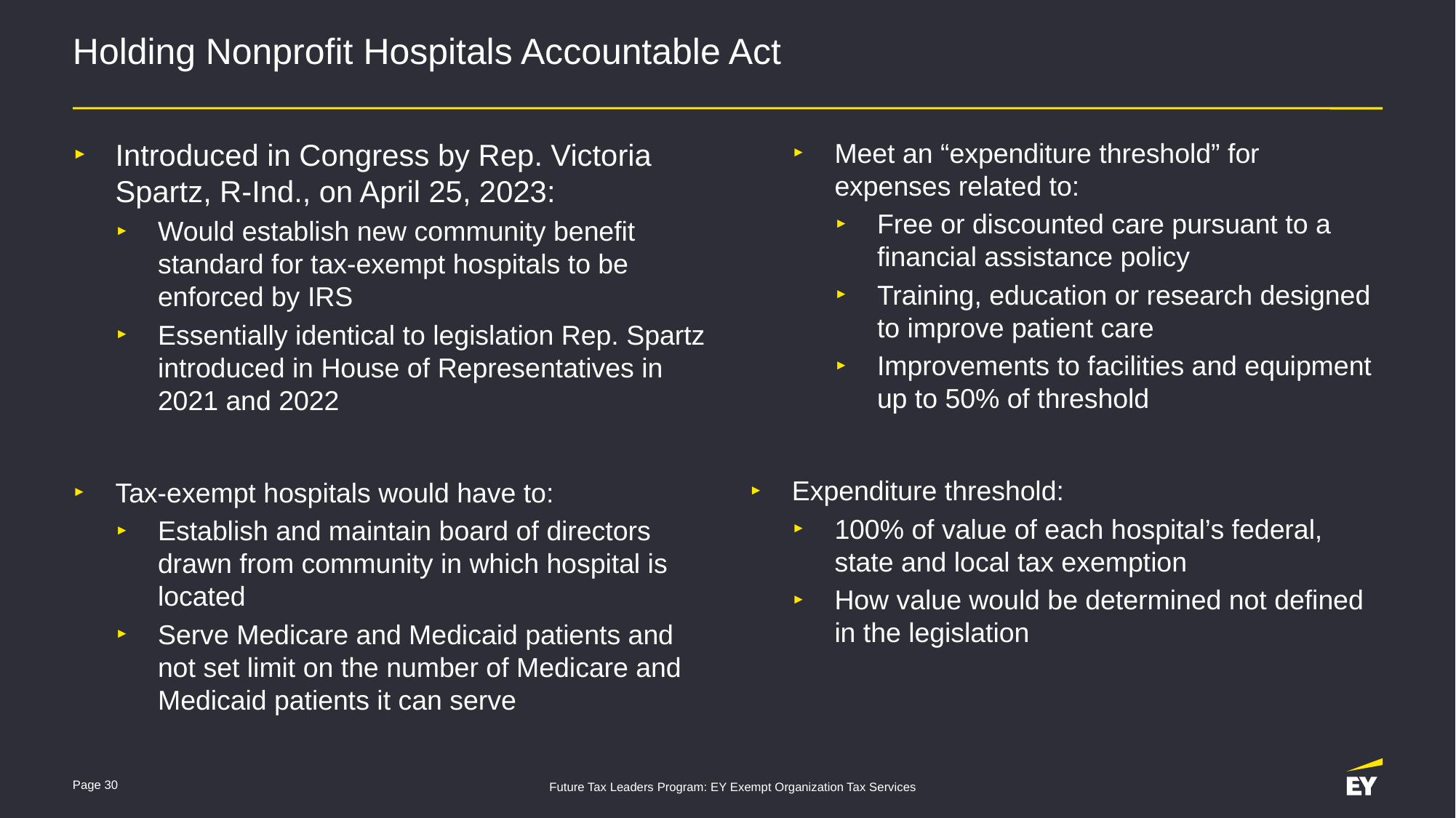

# Holding Nonprofit Hospitals Accountable Act
Introduced in Congress by Rep. Victoria Spartz, R-Ind., on April 25, 2023:
Would establish new community benefit standard for tax-exempt hospitals to be enforced by IRS
Essentially identical to legislation Rep. Spartz introduced in House of Representatives in 2021 and 2022

Tax-exempt hospitals would have to:
Establish and maintain board of directors drawn from community in which hospital is located
Serve Medicare and Medicaid patients and not set limit on the number of Medicare and Medicaid patients it can serve
Meet an “expenditure threshold” for expenses related to:
Free or discounted care pursuant to a financial assistance policy
Training, education or research designed to improve patient care
Improvements to facilities and equipment up to 50% of threshold

Expenditure threshold:
100% of value of each hospital’s federal, state and local tax exemption
How value would be determined not defined in the legislation